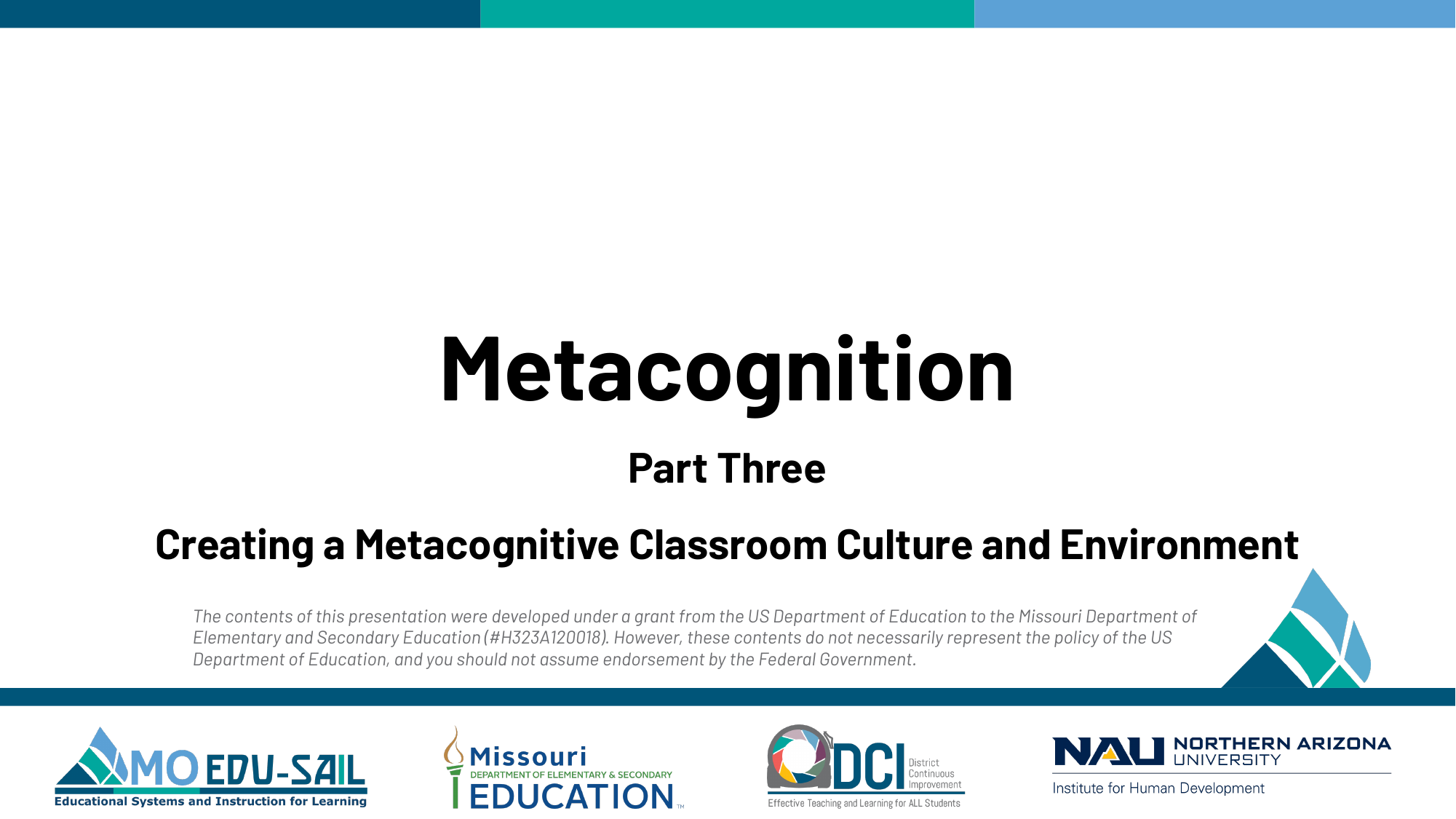

# Metacognition
Part Three
Creating a Metacognitive Classroom Culture and Environment